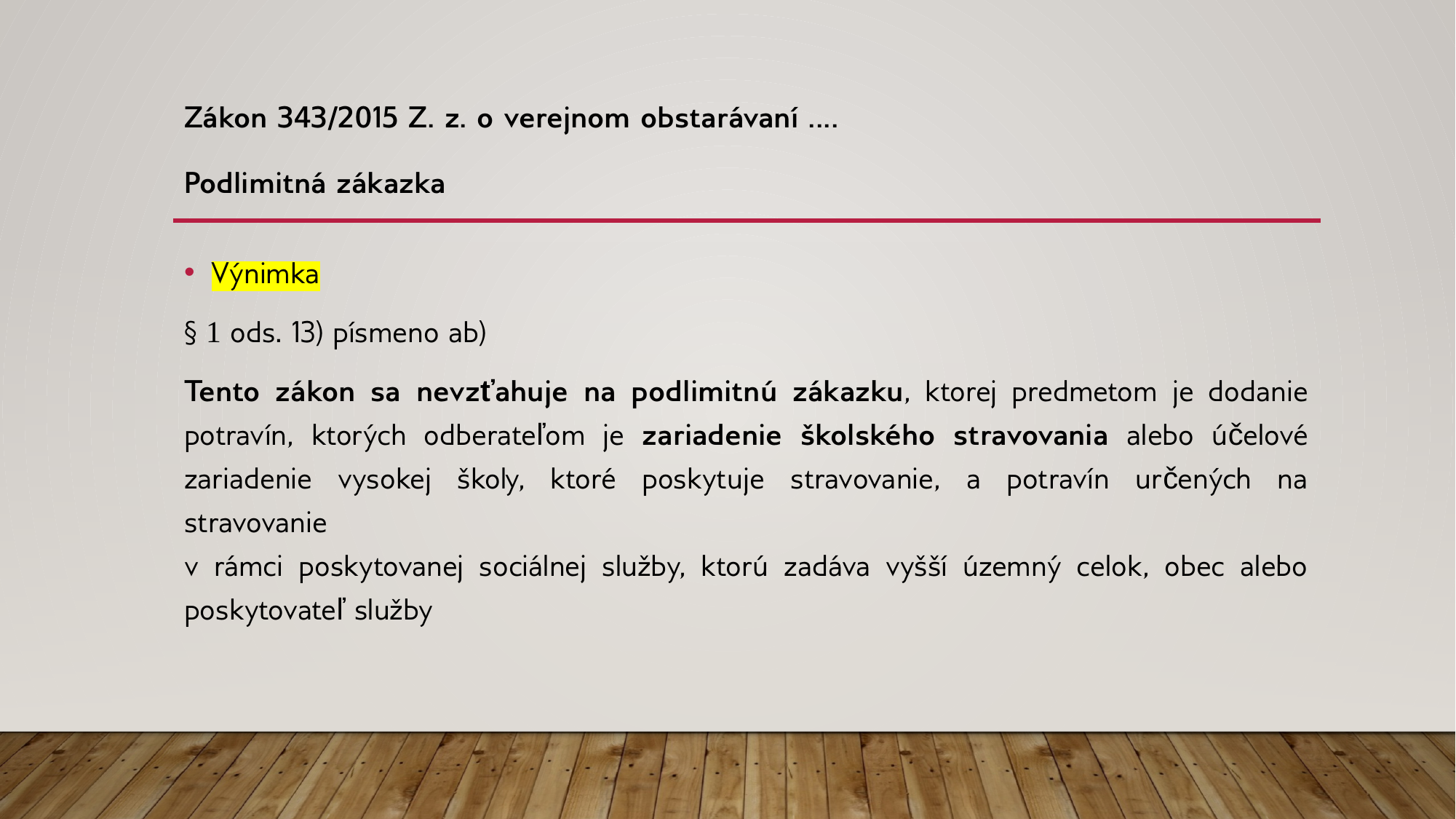

# Zákon 343/2015 Z. z. o verejnom obstarávaní .... Podlimitná zákazka
Výnimka
§ 1 ods. 13) písmeno ab)
Tento zákon sa nevzťahuje na podlimitnú zákazku, ktorej predmetom je dodanie potravín, ktorých odberateľom je zariadenie školského stravovania alebo účelové zariadenie vysokej školy, ktoré poskytuje stravovanie, a potravín určených na stravovanie
v rámci poskytovanej sociálnej služby, ktorú zadáva vyšší územný celok, obec alebo poskytovateľ služby